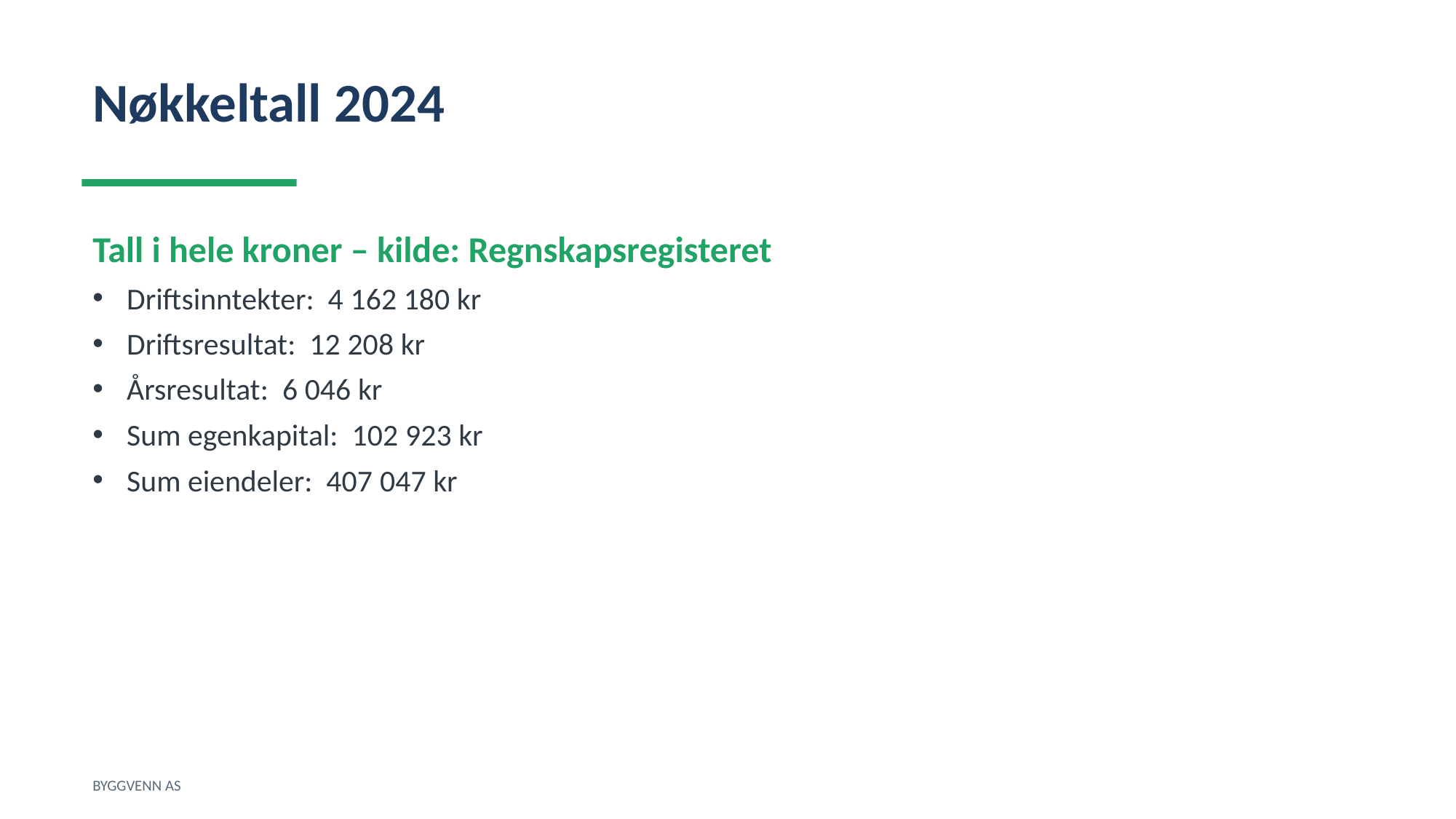

Nøkkeltall 2024

Tall i hele kroner – kilde: Regnskapsregisteret
Driftsinntekter:  4 162 180 kr
Driftsresultat:  12 208 kr
Årsresultat:  6 046 kr
Sum egenkapital:  102 923 kr
Sum eiendeler:  407 047 kr
BYGGVENN AS